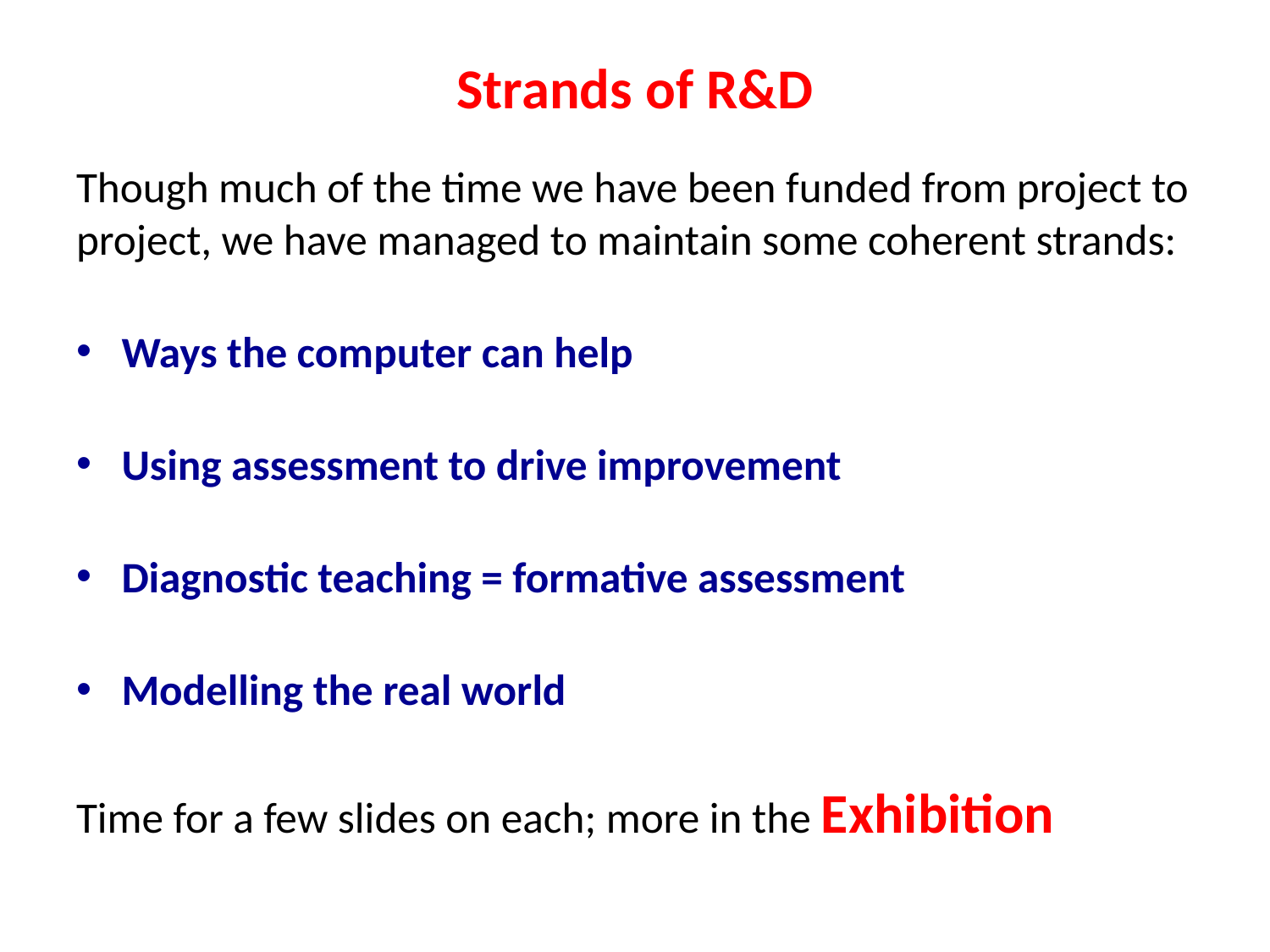

# Strands of R&D
Though much of the time we have been funded from project to project, we have managed to maintain some coherent strands:
Ways the computer can help
Using assessment to drive improvement
Diagnostic teaching = formative assessment
Modelling the real world
Time for a few slides on each; more in the Exhibition